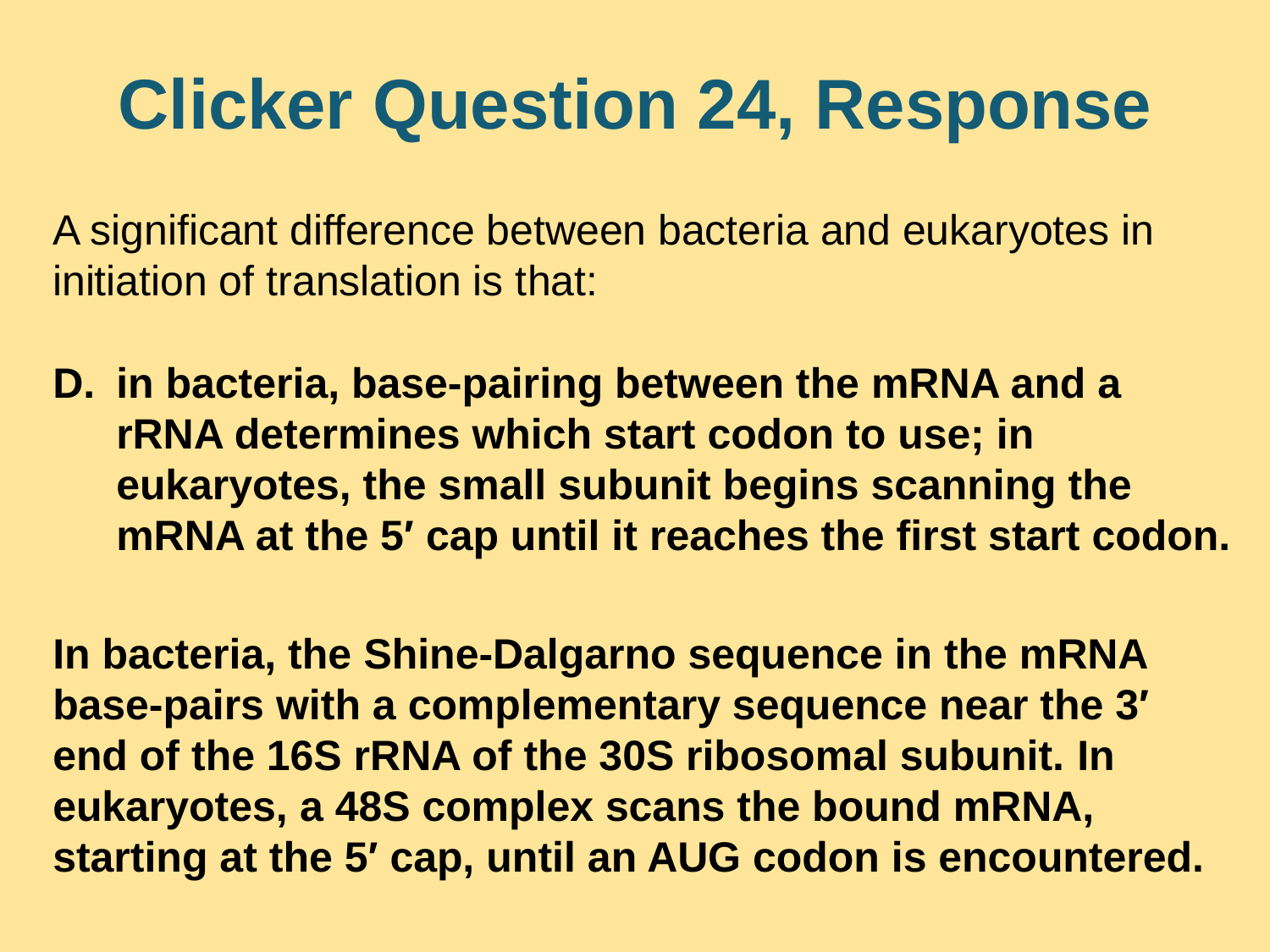

# Clicker Question 24, Response
A significant difference between bacteria and eukaryotes in initiation of translation is that:

in bacteria, base-pairing between the mRNA and a rRNA determines which start codon to use; in eukaryotes, the small subunit begins scanning the mRNA at the 5′ cap until it reaches the first start codon.

In bacteria, the Shine-Dalgarno sequence in the mRNA base-pairs with a complementary sequence near the 3′ end of the 16S rRNA of the 30S ribosomal subunit. In eukaryotes, a 48S complex scans the bound mRNA, starting at the 5′ cap, until an AUG codon is encountered.